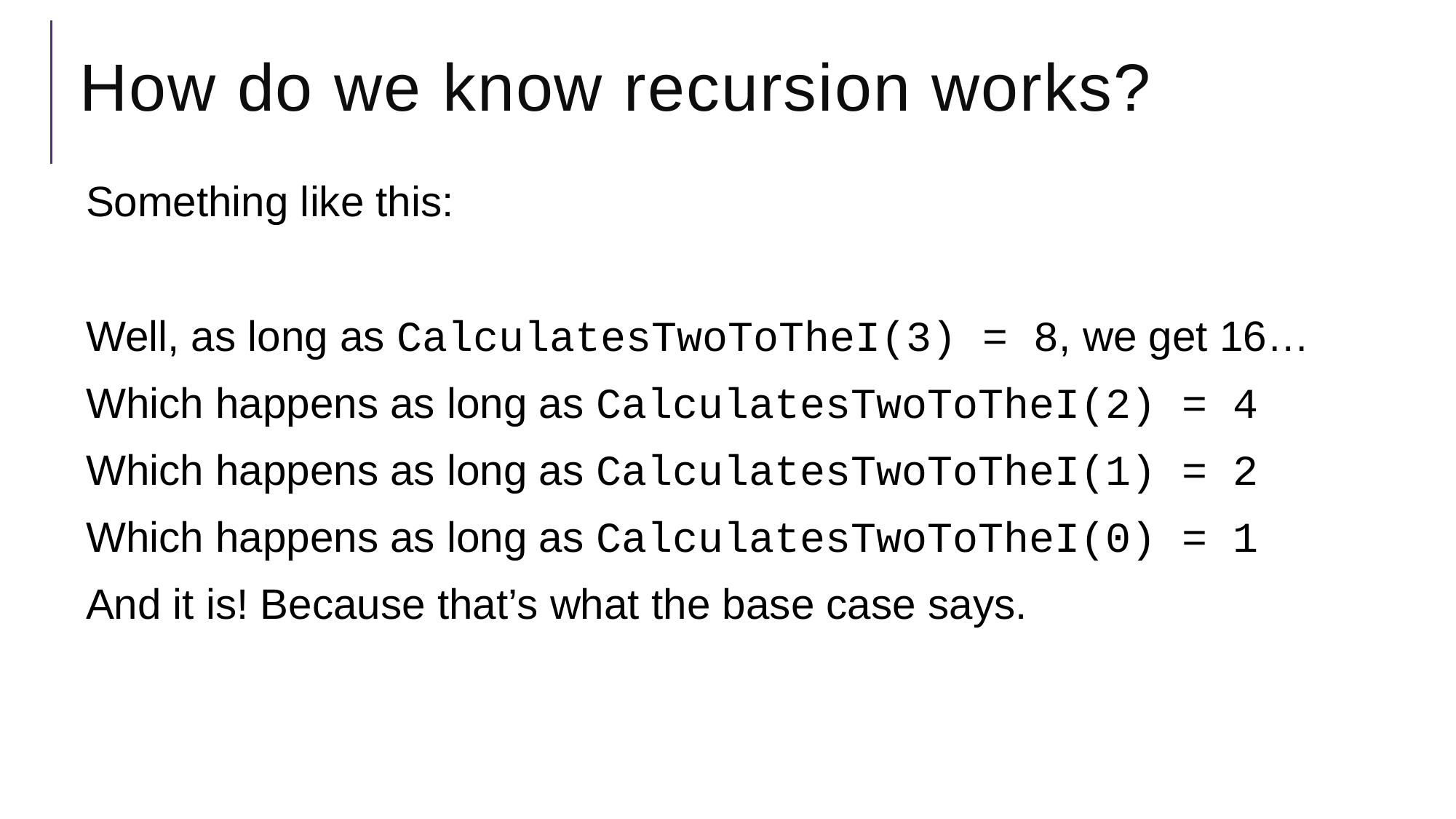

# How do we know recursion works?
Something like this:

Well, as long as CalculatesTwoToTheI(3) = 8, we get 16…
Which happens as long as CalculatesTwoToTheI(2) = 4
Which happens as long as CalculatesTwoToTheI(1) = 2
Which happens as long as CalculatesTwoToTheI(0) = 1
And it is! Because that’s what the base case says.